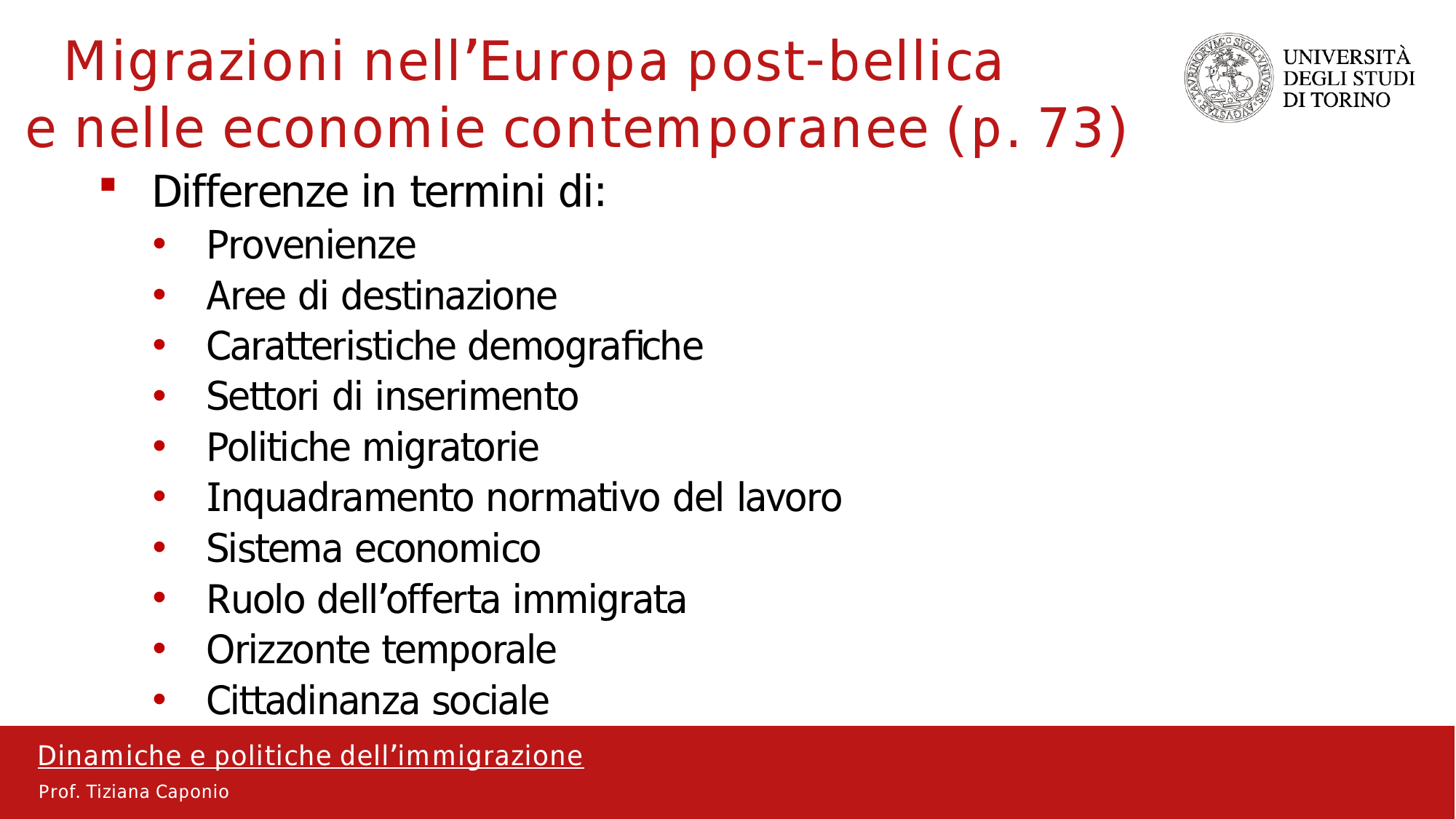

Migrazioni nell’Europa post-bellica
 e nelle economie contemporanee (p. 73)

Differenze in termini di:
Provenienze
Aree di destinazione
Caratteristiche demografiche
Settori di inserimento
Politiche migratorie
Inquadramento normativo del lavoro
Sistema economico
Ruolo dell’offerta immigrata
Orizzonte temporale
Cittadinanza sociale
Dinamiche e politiche dell’immigrazione
Prof. Tiziana Caponio